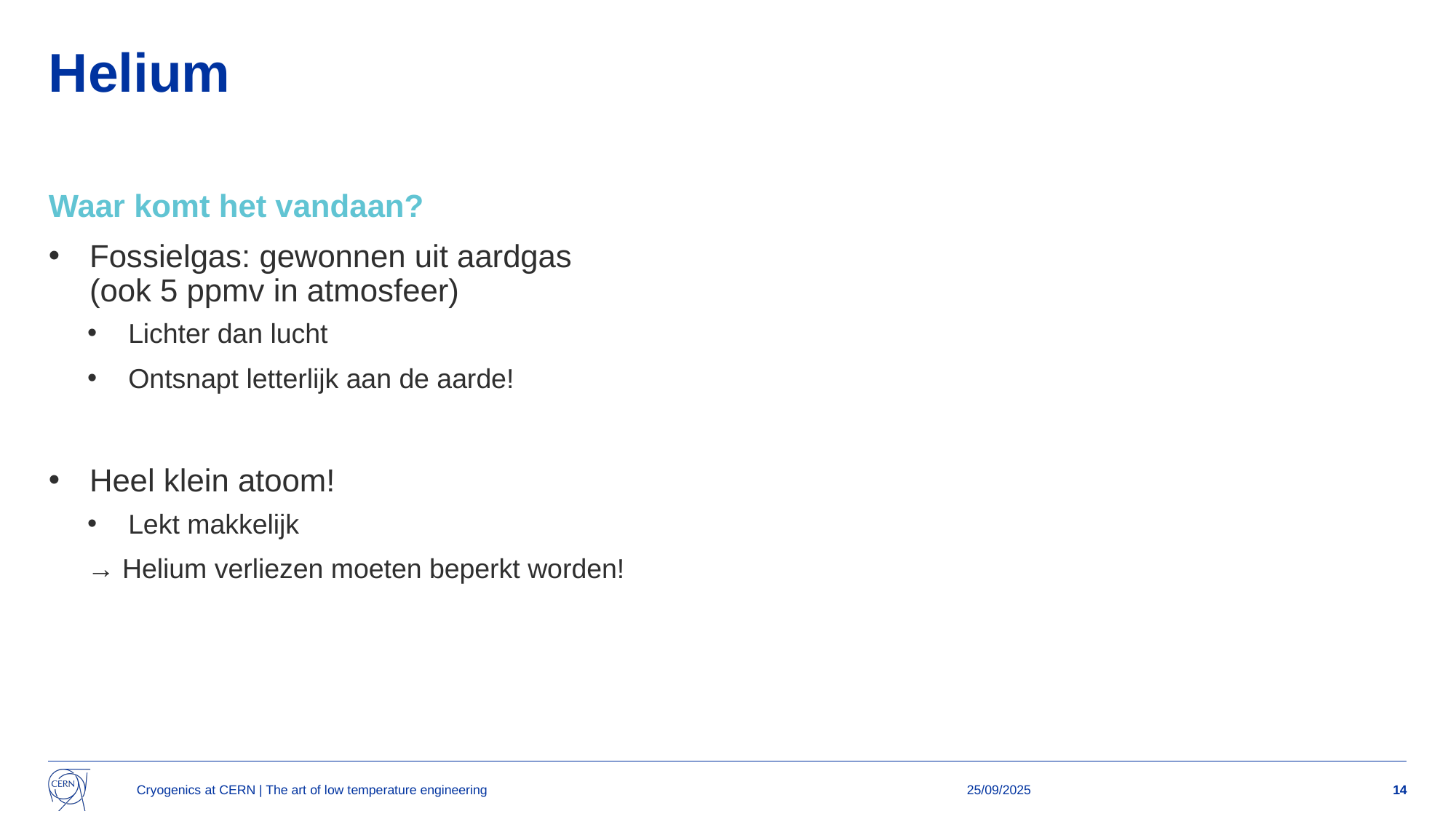

# Helium
Waar komt het vandaan?
Fossielgas: gewonnen uit aardgas
(ook 5 ppmv in atmosfeer)
Lichter dan lucht
Ontsnapt letterlijk aan de aarde!

Heel klein atoom!
Lekt makkelijk
→ Helium verliezen moeten beperkt worden!
Cryogenics at CERN | The art of low temperature engineering
25/09/2025
14